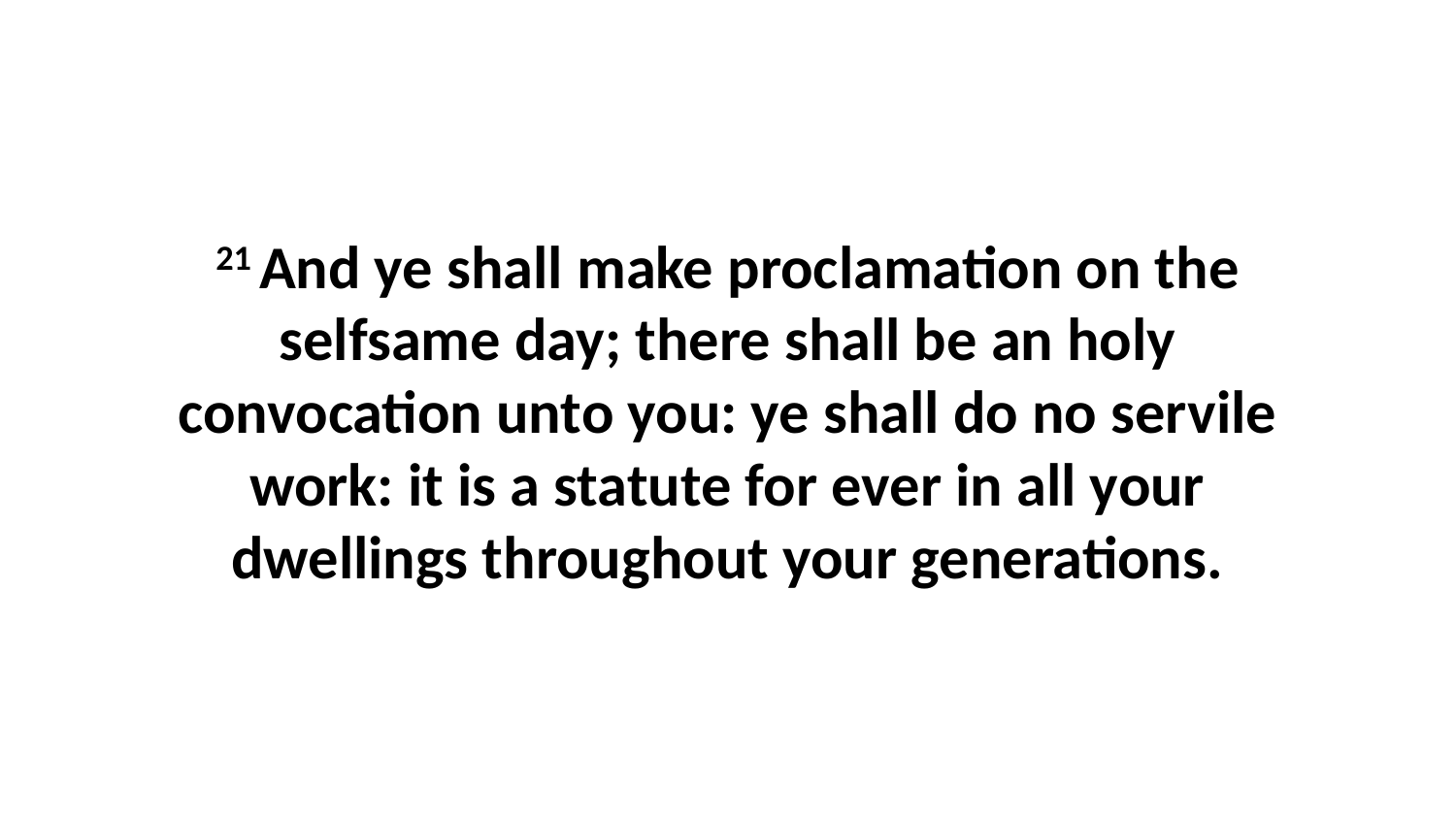

21 And ye shall make proclamation on the selfsame day; there shall be an holy convocation unto you: ye shall do no servile work: it is a statute for ever in all your dwellings throughout your generations.